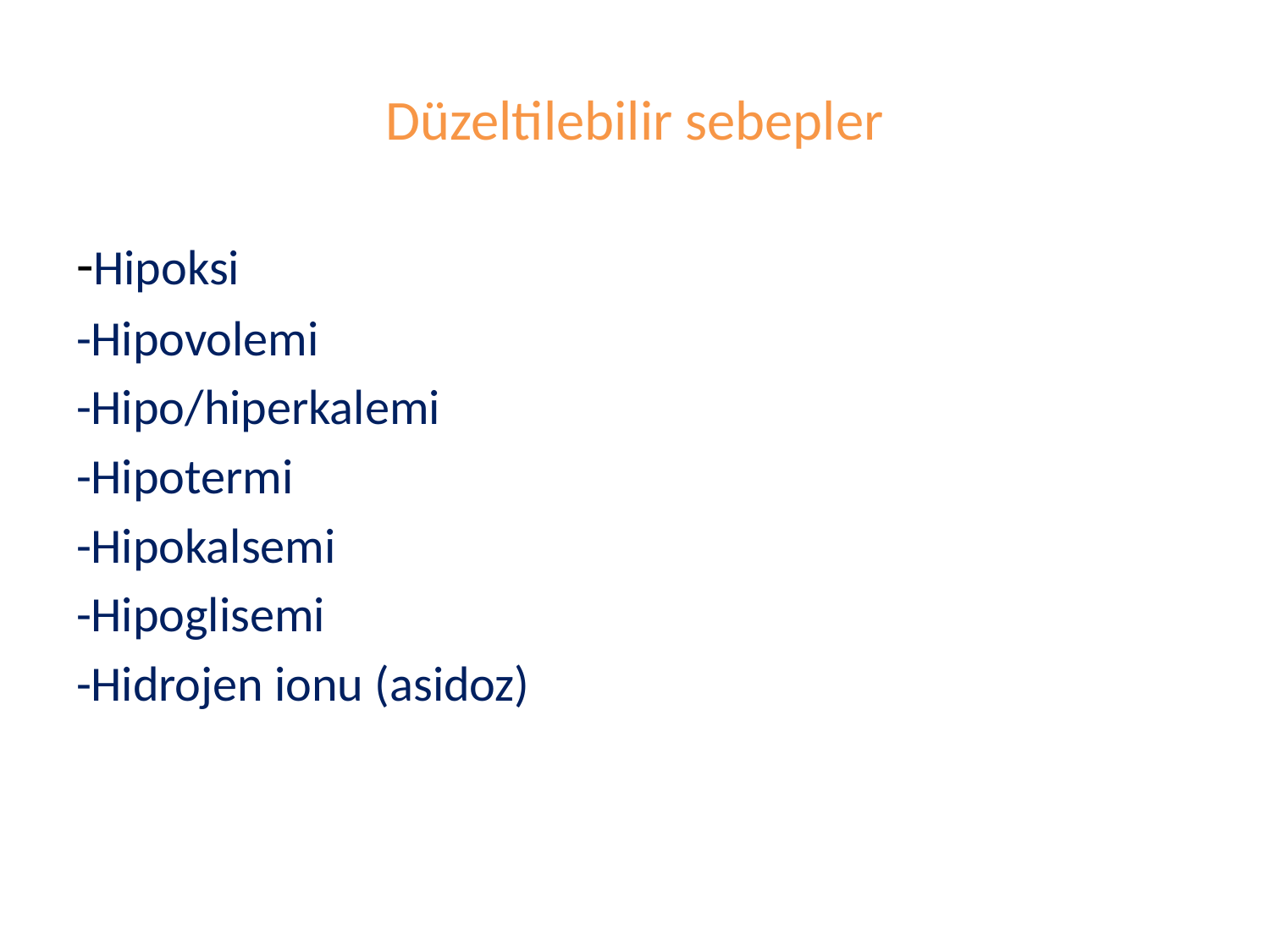

# Düzeltilebilir sebepler
-Hipoksi
-Hipovolemi
-Hipo/hiperkalemi
-Hipotermi
-Hipokalsemi
-Hipoglisemi
-Hidrojen ionu (asidoz)